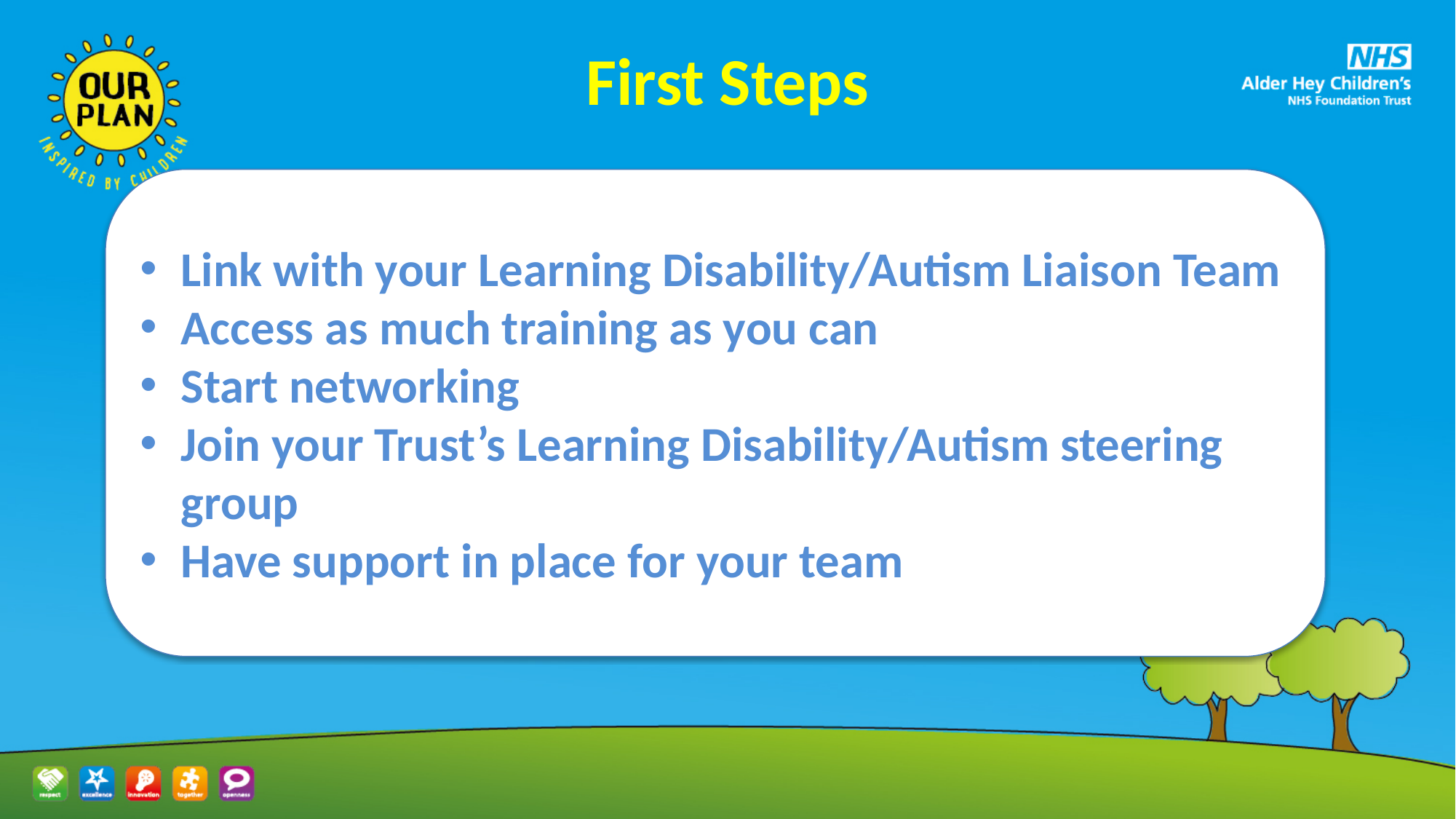

# First Steps
Link with your Learning Disability/Autism Liaison Team
Access as much training as you can
Start networking
Join your Trust’s Learning Disability/Autism steering group
Have support in place for your team Team